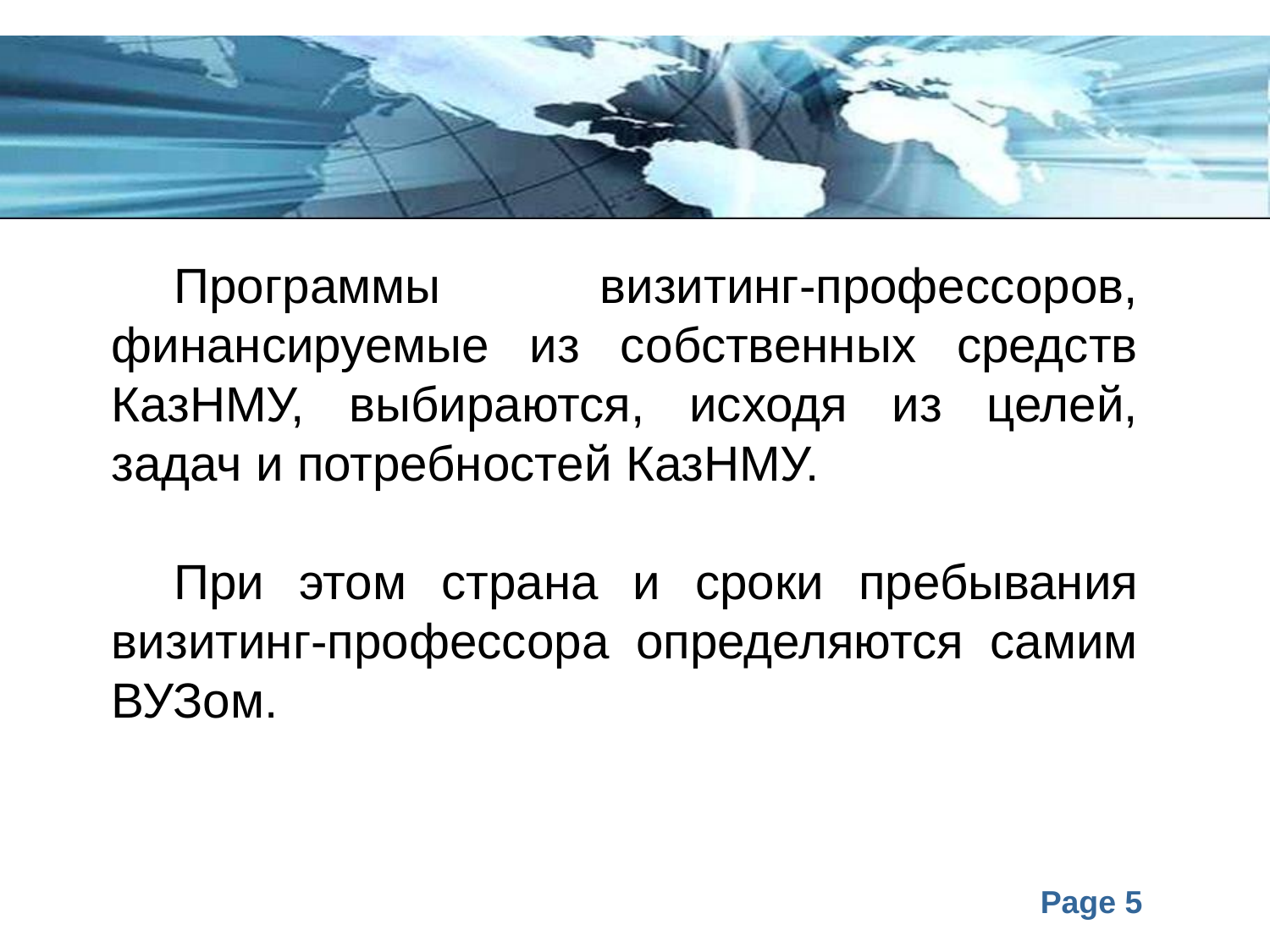

Программы визитинг-профессоров, финансируемые из собственных средств КазНМУ, выбираются, исходя из целей, задач и потребностей КазНМУ.

При этом страна и сроки пребывания визитинг-профессора определяются самим ВУЗом.